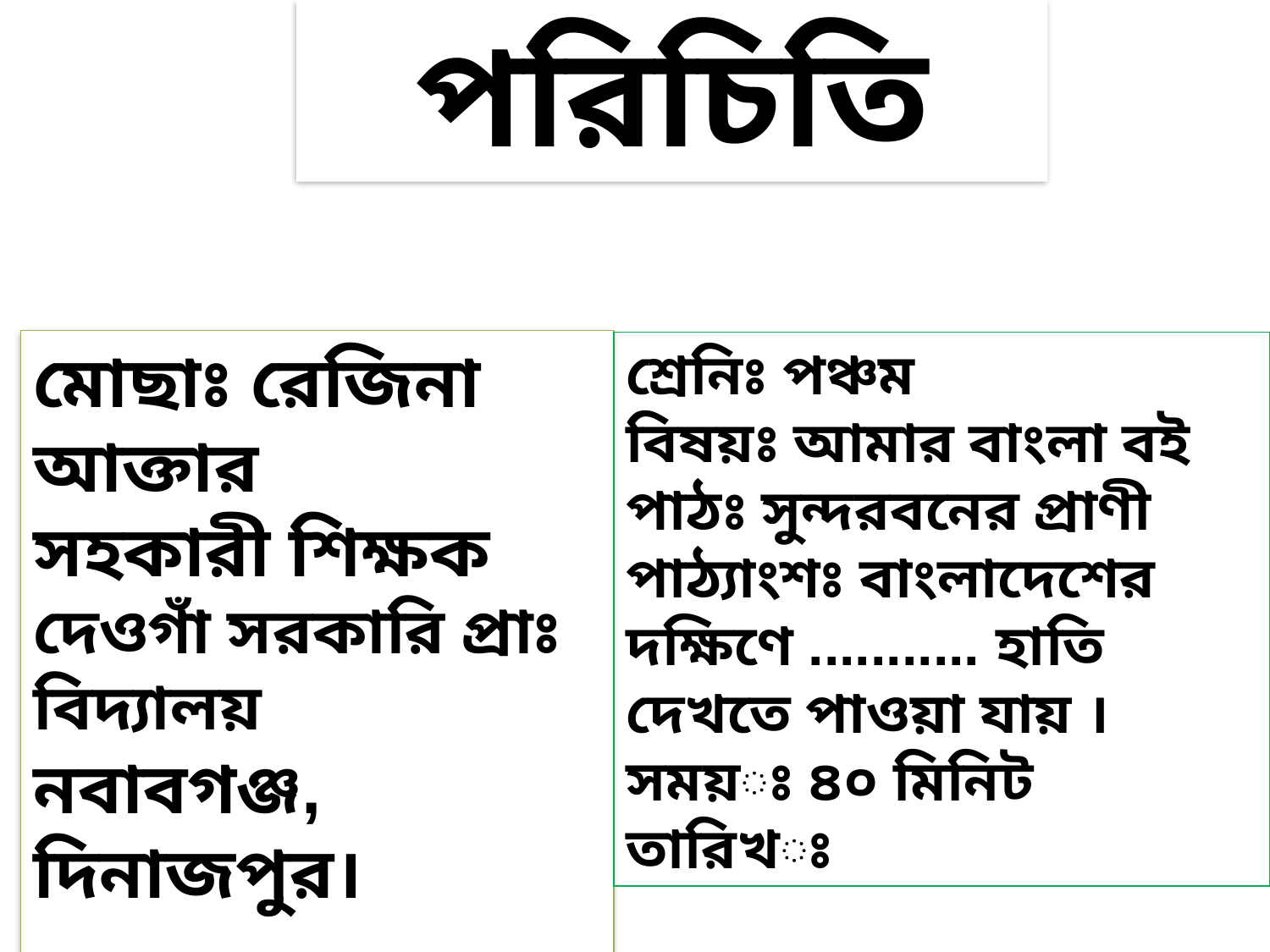

পরিচিতি
মোছাঃ রেজিনা আক্তার
সহকারী শিক্ষক
দেওগাঁ সরকারি প্রাঃ বিদ্যালয়
নবাবগঞ্জ, দিনাজপুর।

শ্রেনিঃ পঞ্চম
বিষয়ঃ আমার বাংলা বই
পাঠঃ সুন্দরবনের প্রাণী
পাঠ্যাংশঃ বাংলাদেশের দক্ষিণে ........... হাতি দেখতে পাওয়া যায় ।
সময়ঃ ৪০ মিনিট
তারিখঃ